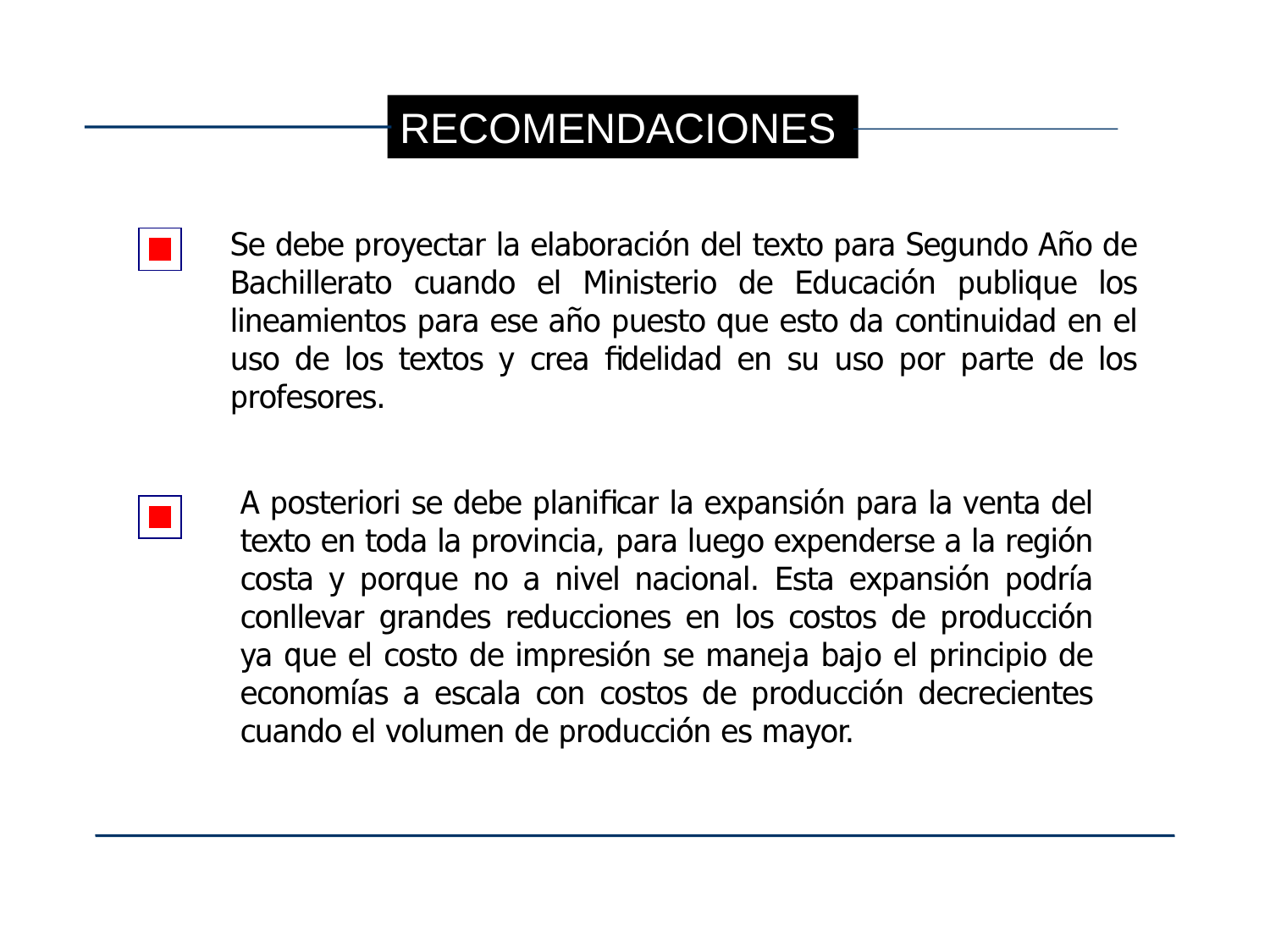

RECOMENDACIONES

Se debe proyectar la elaboración del texto para Segundo Año de Bachillerato cuando el Ministerio de Educación publique los lineamientos para ese año puesto que esto da continuidad en el uso de los textos y crea fidelidad en su uso por parte de los profesores.

A posteriori se debe planificar la expansión para la venta del texto en toda la provincia, para luego expenderse a la región costa y porque no a nivel nacional. Esta expansión podría conllevar grandes reducciones en los costos de producción ya que el costo de impresión se maneja bajo el principio de economías a escala con costos de producción decrecientes cuando el volumen de producción es mayor.